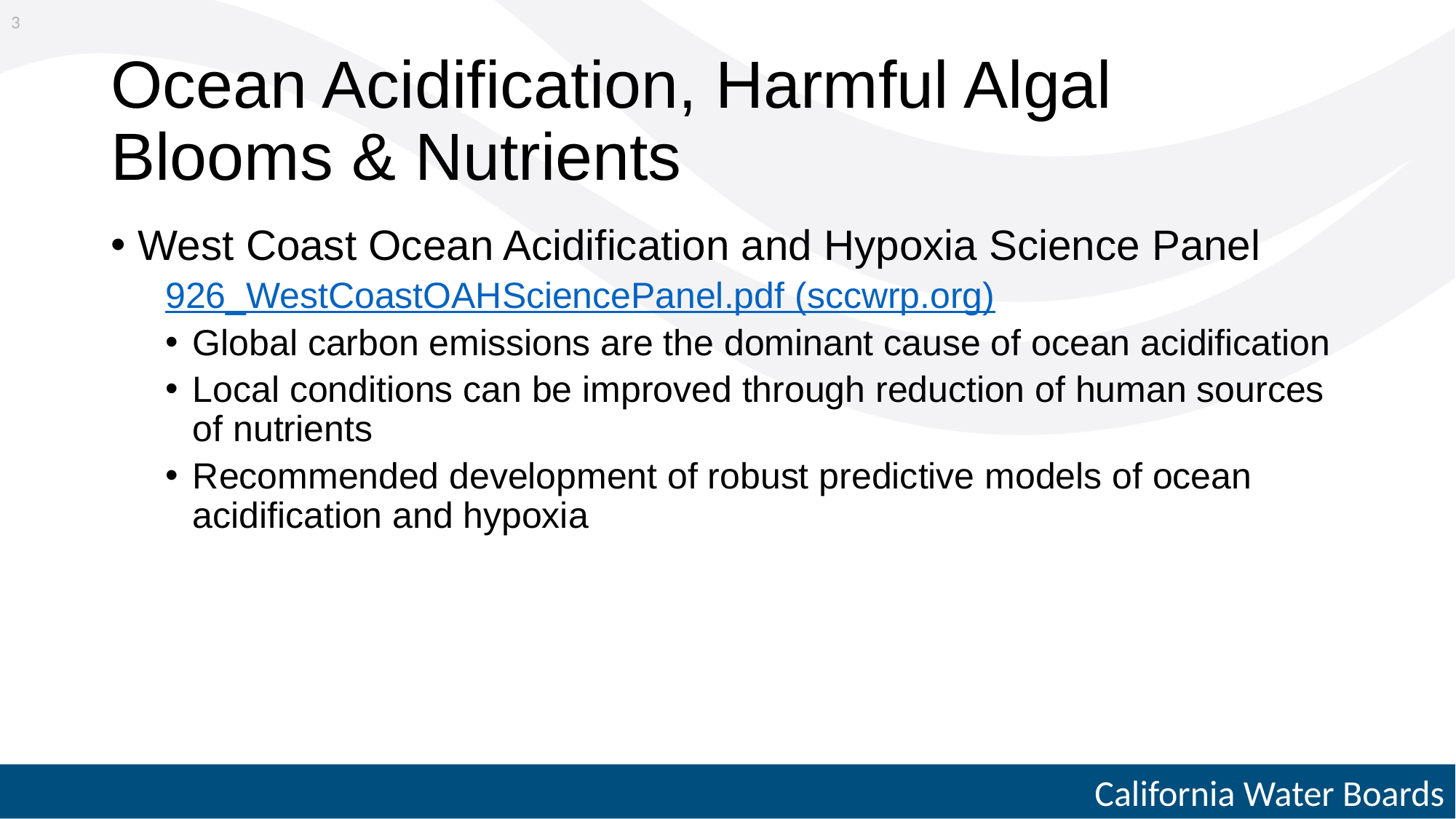

3
# Ocean Acidification, Harmful Algal Blooms & Nutrients
West Coast Ocean Acidification and Hypoxia Science Panel
926_WestCoastOAHSciencePanel.pdf (sccwrp.org)
Global carbon emissions are the dominant cause of ocean acidification
Local conditions can be improved through reduction of human sources of nutrients
Recommended development of robust predictive models of ocean acidification and hypoxia